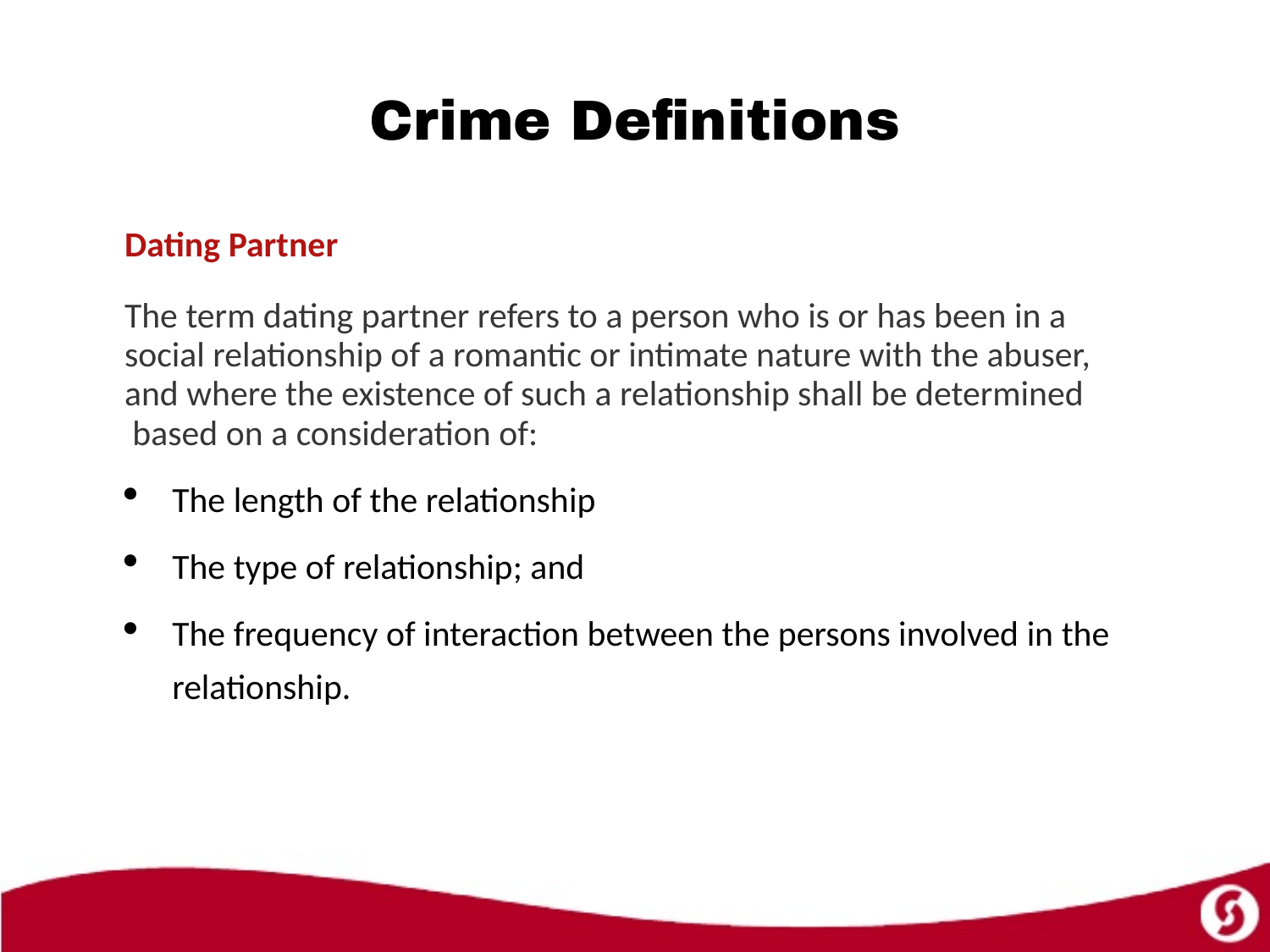

# Crime Definitions

Dating Partner

The term dating partner refers to a person who is or has been in a
social relationship of a romantic or intimate nature with the abuser,
and where the existence of such a relationship shall be determined
 based on a consideration of:
The length of the relationship
The type of relationship; and
The frequency of interaction between the persons involved in the relationship.